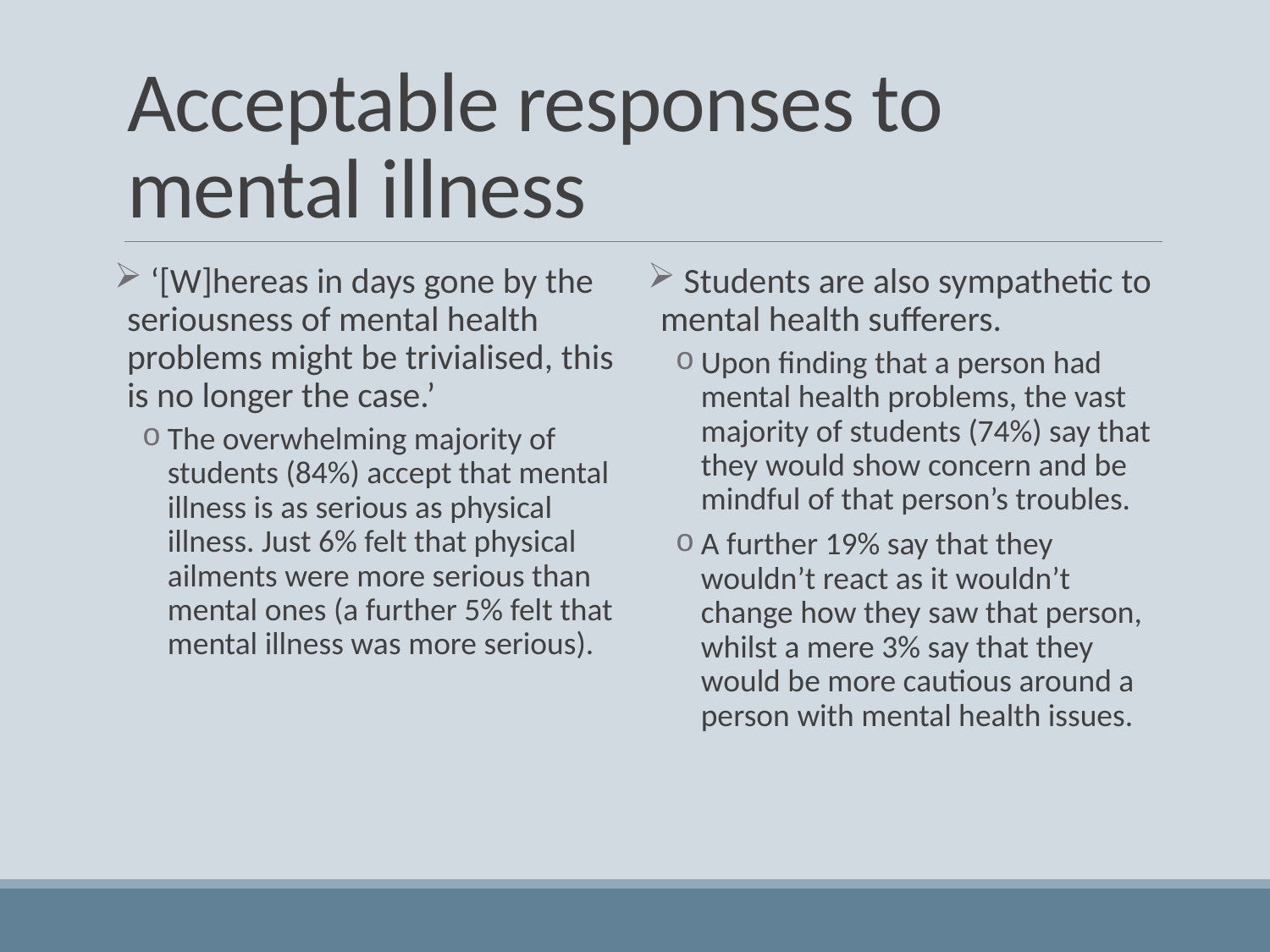

# Acceptable responses to mental illness
 ‘[W]hereas in days gone by the seriousness of mental health problems might be trivialised, this is no longer the case.’
The overwhelming majority of students (84%) accept that mental illness is as serious as physical illness. Just 6% felt that physical ailments were more serious than mental ones (a further 5% felt that mental illness was more serious).

 Students are also sympathetic to mental health sufferers.
Upon finding that a person had mental health problems, the vast majority of students (74%) say that they would show concern and be mindful of that person’s troubles.
A further 19% say that they wouldn’t react as it wouldn’t change how they saw that person, whilst a mere 3% say that they would be more cautious around a person with mental health issues.